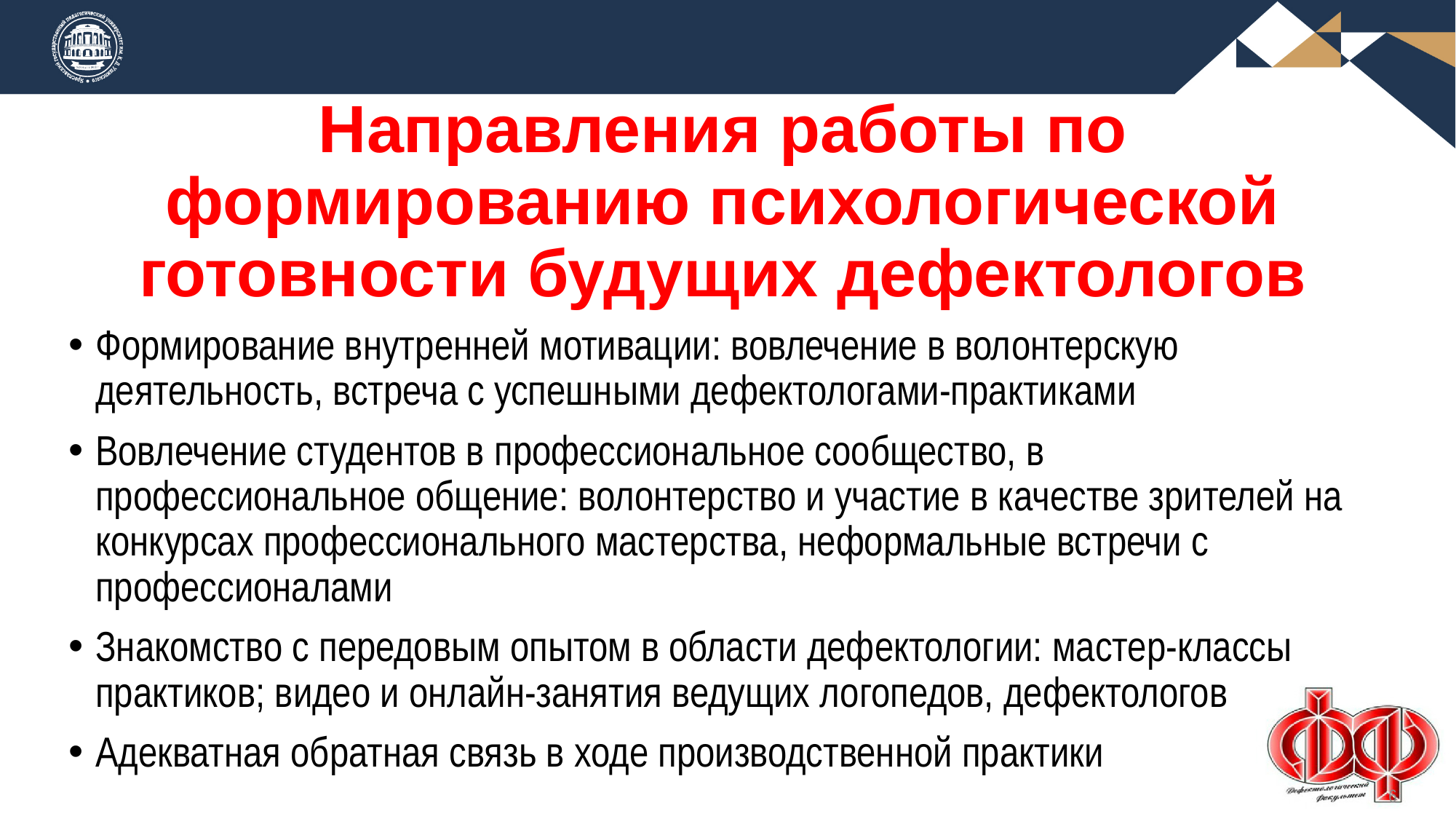

# Направления работы по формированию психологической готовности будущих дефектологов
Формирование внутренней мотивации: вовлечение в волонтерскую деятельность, встреча с успешными дефектологами-практиками
Вовлечение студентов в профессиональное сообщество, в профессиональное общение: волонтерство и участие в качестве зрителей на конкурсах профессионального мастерства, неформальные встречи с профессионалами
Знакомство с передовым опытом в области дефектологии: мастер-классы практиков; видео и онлайн-занятия ведущих логопедов, дефектологов
Адекватная обратная связь в ходе производственной практики
6